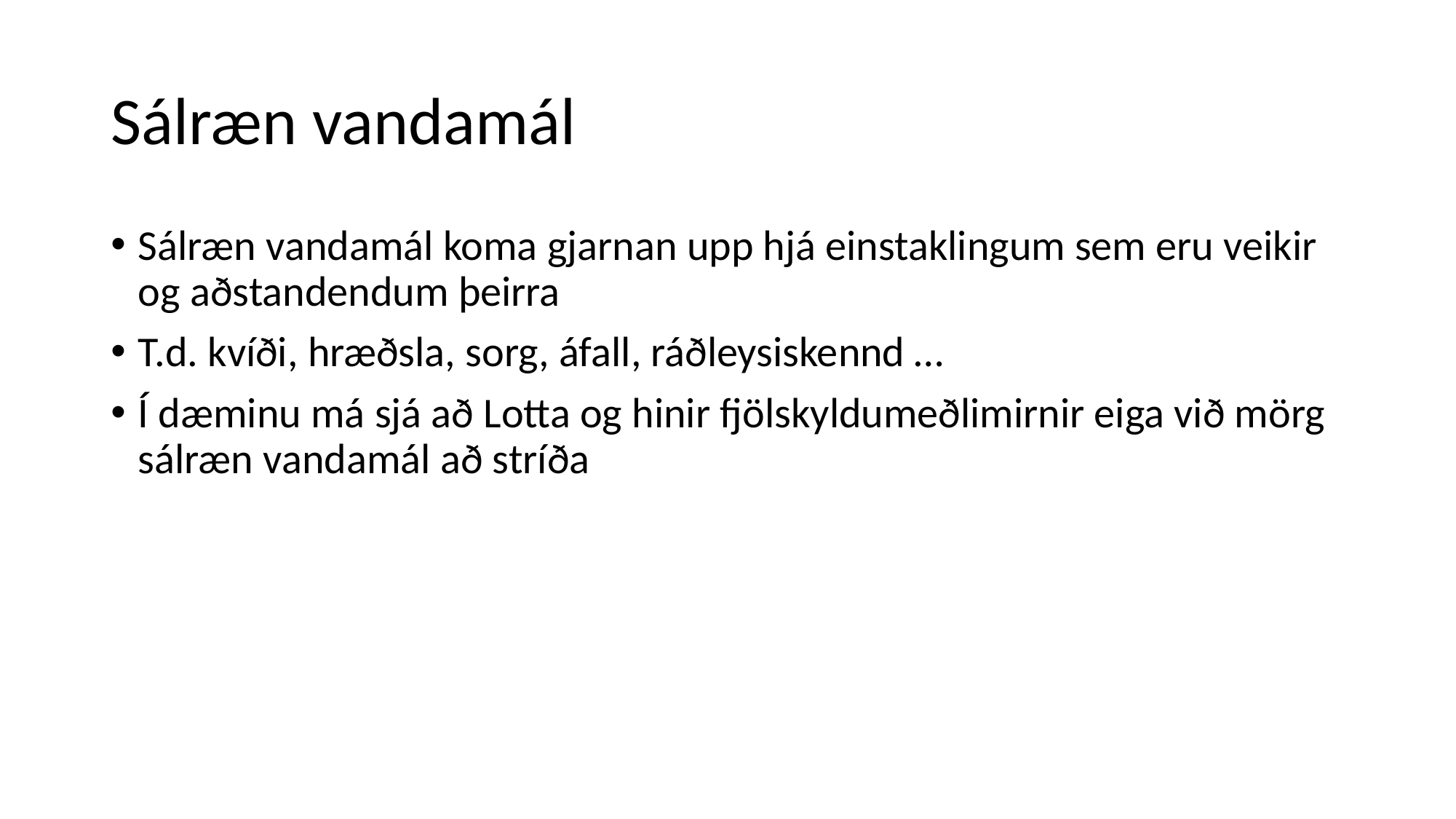

# Sálræn vandamál
Sálræn vandamál koma gjarnan upp hjá einstaklingum sem eru veikir og aðstandendum þeirra
T.d. kvíði, hræðsla, sorg, áfall, ráðleysiskennd …
Í dæminu má sjá að Lotta og hinir fjölskyldumeðlimirnir eiga við mörg sálræn vandamál að stríða